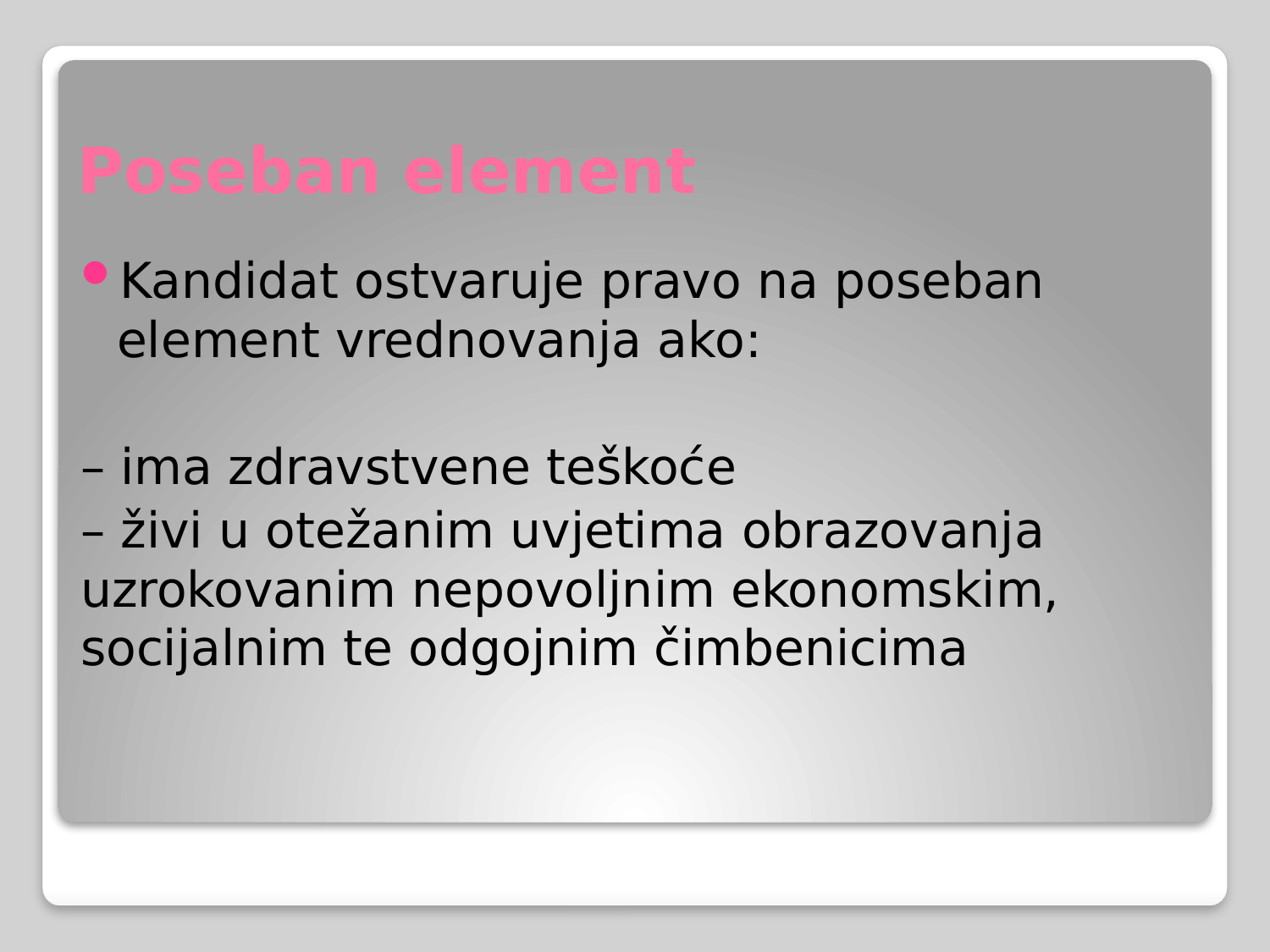

# Poseban element
Kandidat ostvaruje pravo na poseban element vrednovanja ako:

– ima zdravstvene teškoće
– živi u otežanim uvjetima obrazovanja uzrokovanim nepovoljnim ekonomskim, socijalnim te odgojnim čimbenicima